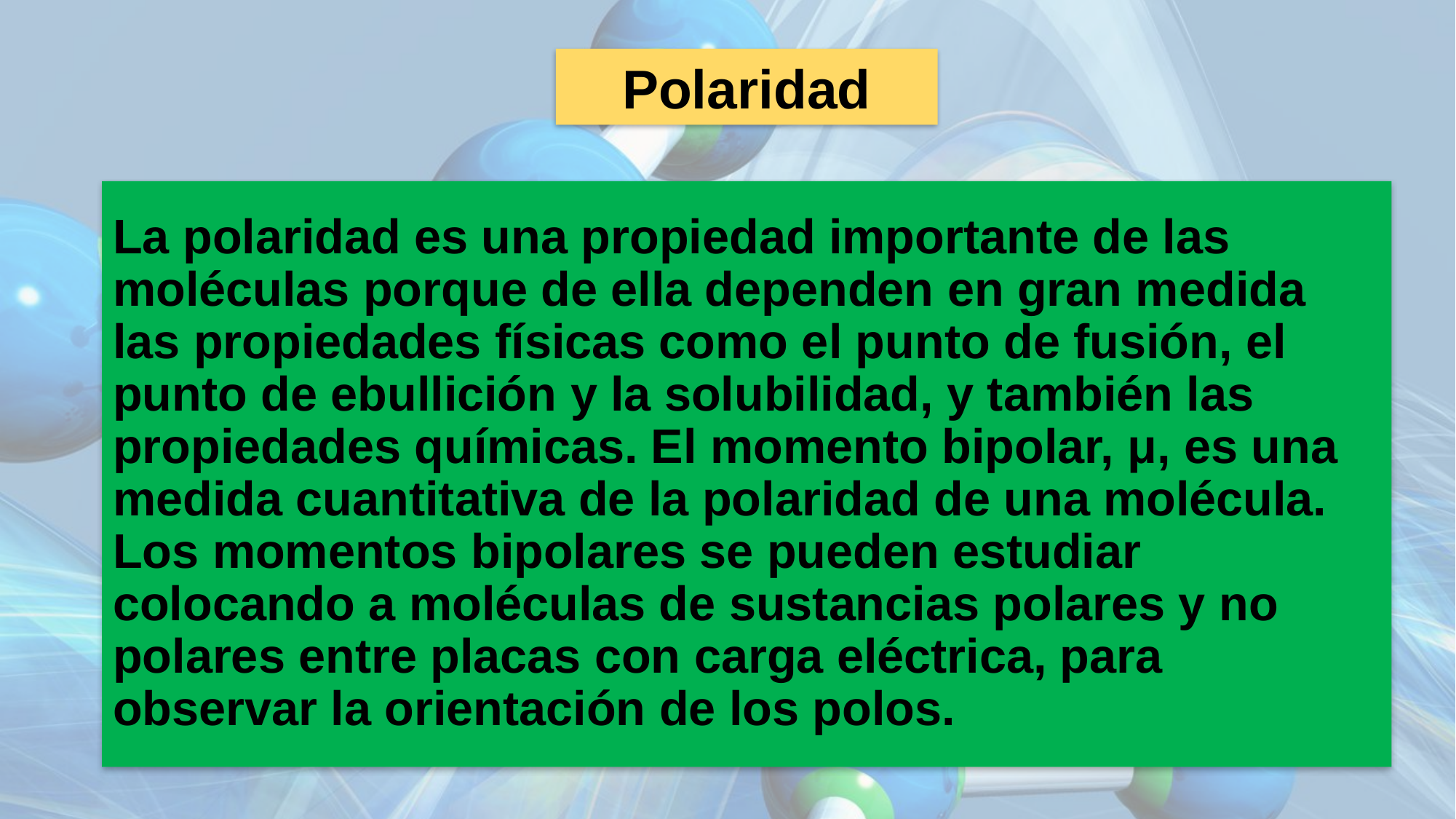

Polaridad
La polaridad es una propiedad importante de las moléculas porque de ella dependen en gran medida las propiedades físicas como el punto de fusión, el punto de ebullición y la solubilidad, y también las propiedades químicas. El momento bipolar, μ, es una medida cuantitativa de la polaridad de una molécula. Los momentos bipolares se pueden estudiar colocando a moléculas de sustancias polares y no polares entre placas con carga eléctrica, para observar la orientación de los polos.